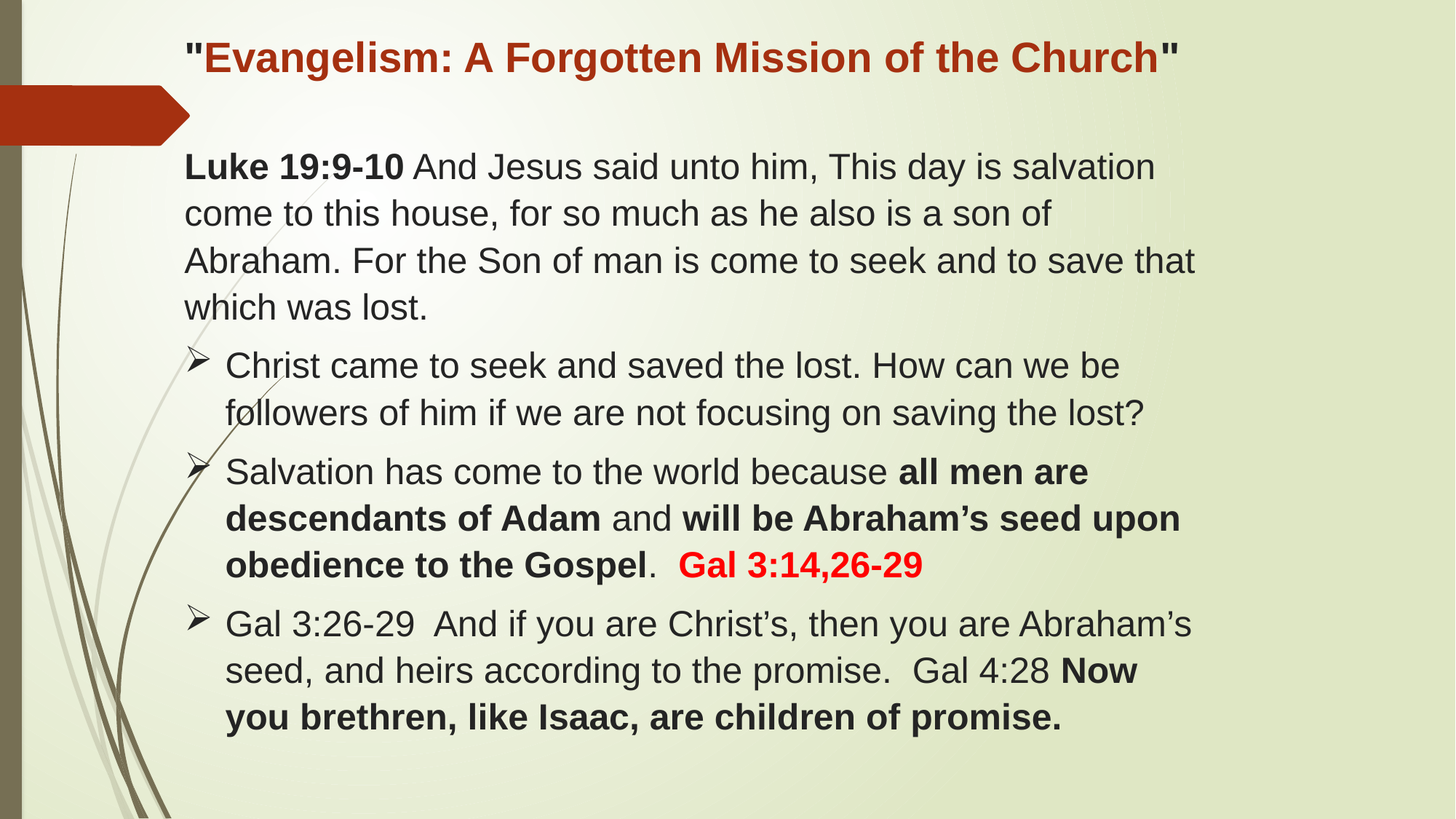

"Evangelism: A Forgotten Mission of the Church"

Luke 19:9-10 And Jesus said unto him, This day is salvation come to this house, for so much as he also is a son of Abraham. For the Son of man is come to seek and to save that which was lost.
Christ came to seek and saved the lost. How can we be followers of him if we are not focusing on saving the lost?
Salvation has come to the world because all men are descendants of Adam and will be Abraham’s seed upon obedience to the Gospel.  Gal 3:14,26-29
Gal 3:26-29  And if you are Christ’s, then you are Abraham’s seed, and heirs according to the promise.  Gal 4:28 Now you brethren, like Isaac, are children of promise.